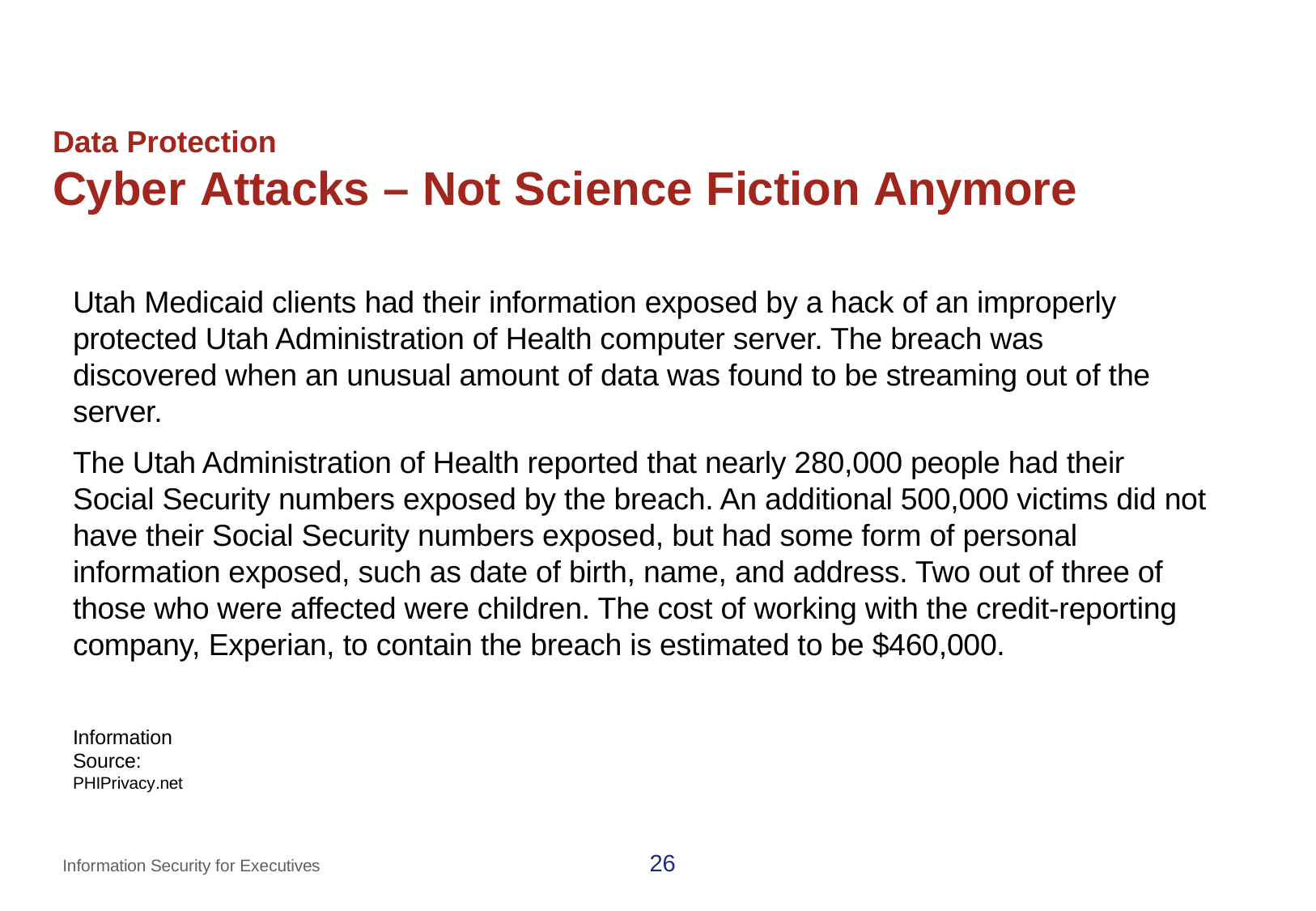

# Data Protection
Cyber Attacks – Not Science Fiction Anymore
Utah Medicaid clients had their information exposed by a hack of an improperly protected Utah Administration of Health computer server. The breach was discovered when an unusual amount of data was found to be streaming out of the server.
The Utah Administration of Health reported that nearly 280,000 people had their Social Security numbers exposed by the breach. An additional 500,000 victims did not have their Social Security numbers exposed, but had some form of personal information exposed, such as date of birth, name, and address. Two out of three of those who were affected were children. The cost of working with the credit-reporting company, Experian, to contain the breach is estimated to be $460,000.

Information Source: PHIPrivacy.net
26
Information Security for Executives